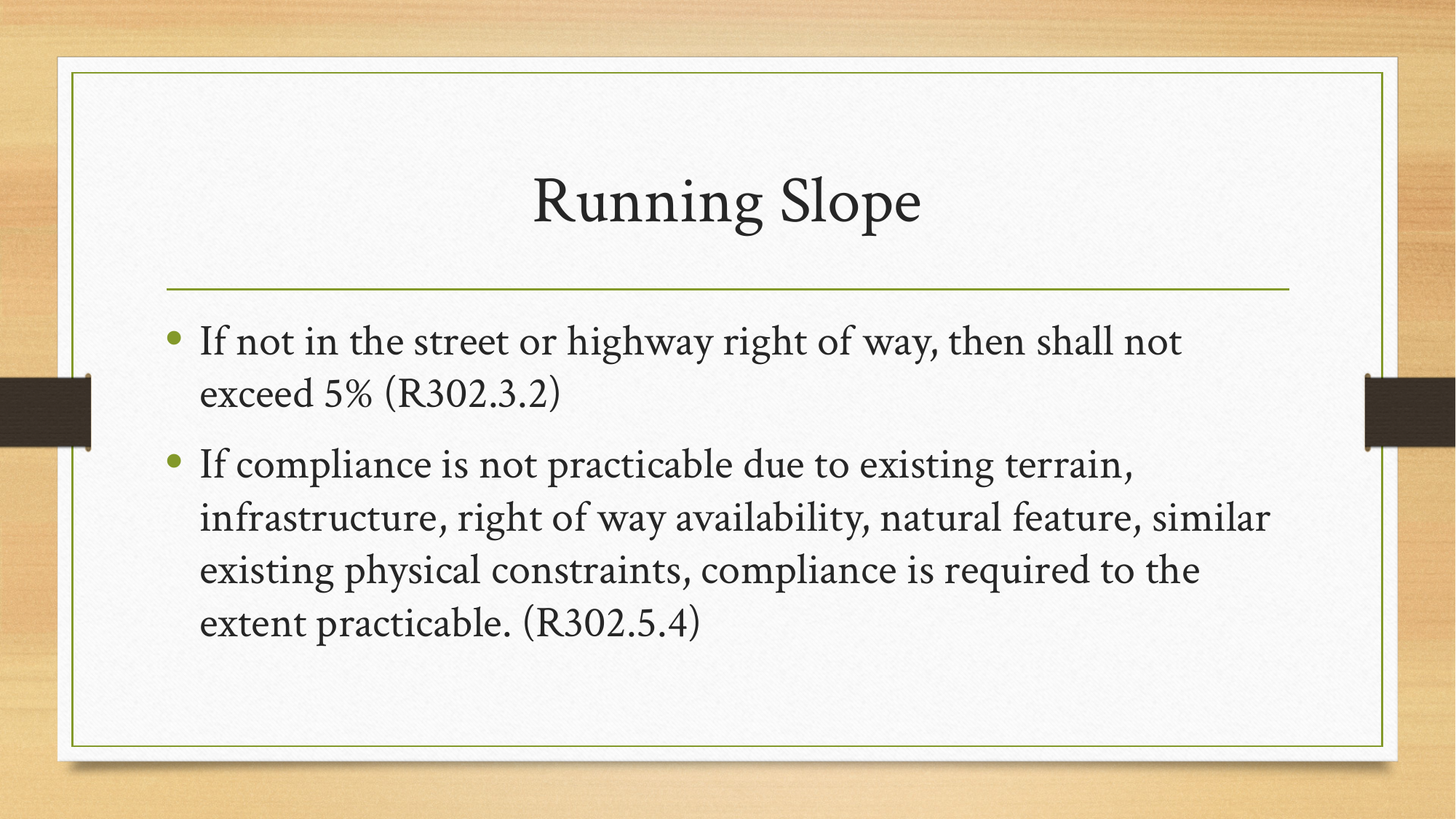

# Running Slope
If not in the street or highway right of way, then shall not exceed 5% (R302.3.2)
If compliance is not practicable due to existing terrain, infrastructure, right of way availability, natural feature, similar existing physical constraints, compliance is required to the extent practicable. (R302.5.4)